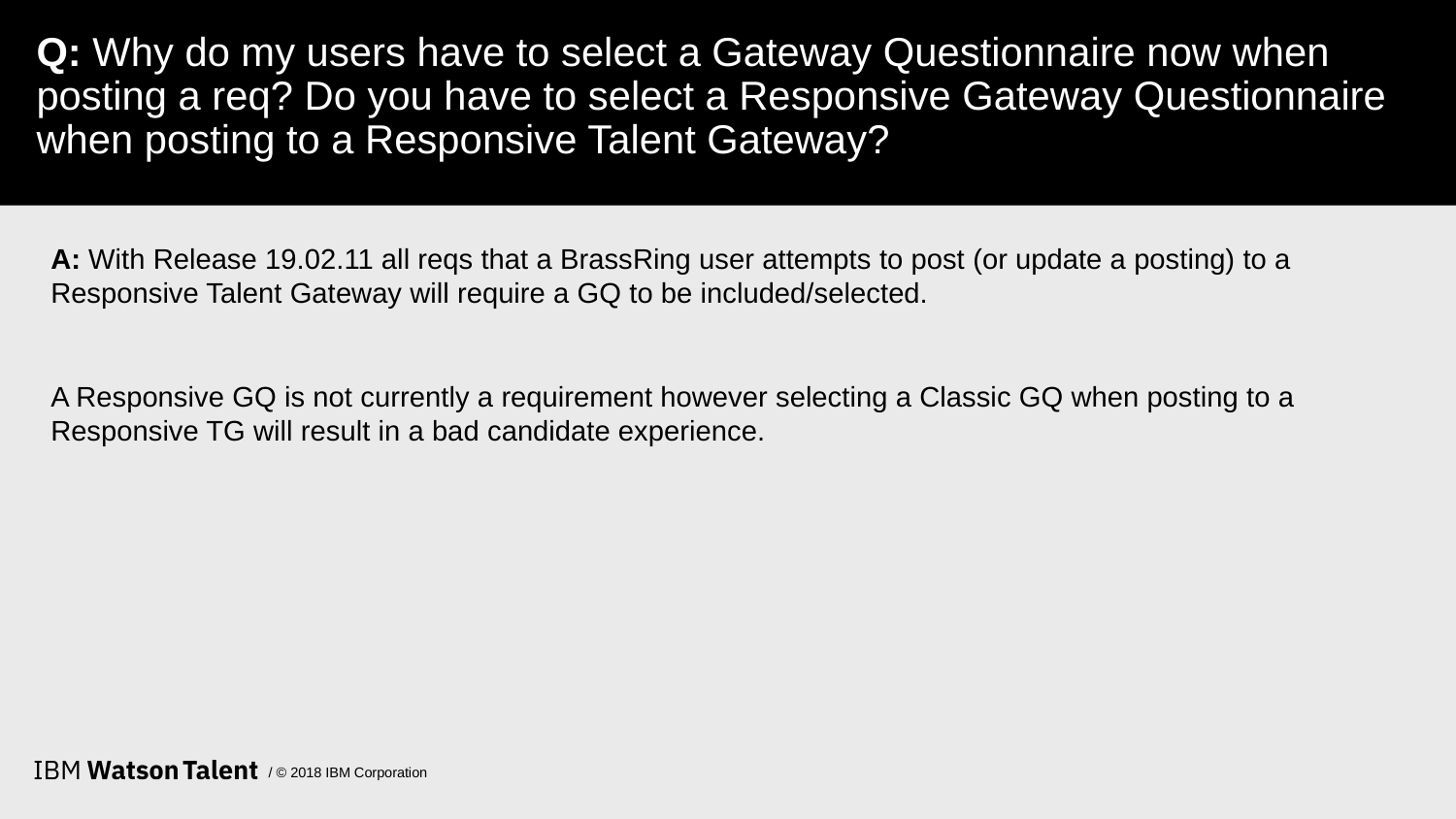

# Q: Why do my users have to select a Gateway Questionnaire now when posting a req? Do you have to select a Responsive Gateway Questionnaire when posting to a Responsive Talent Gateway?
A: With Release 19.02.11 all reqs that a BrassRing user attempts to post (or update a posting) to a Responsive Talent Gateway will require a GQ to be included/selected.

A Responsive GQ is not currently a requirement however selecting a Classic GQ when posting to a Responsive TG will result in a bad candidate experience.